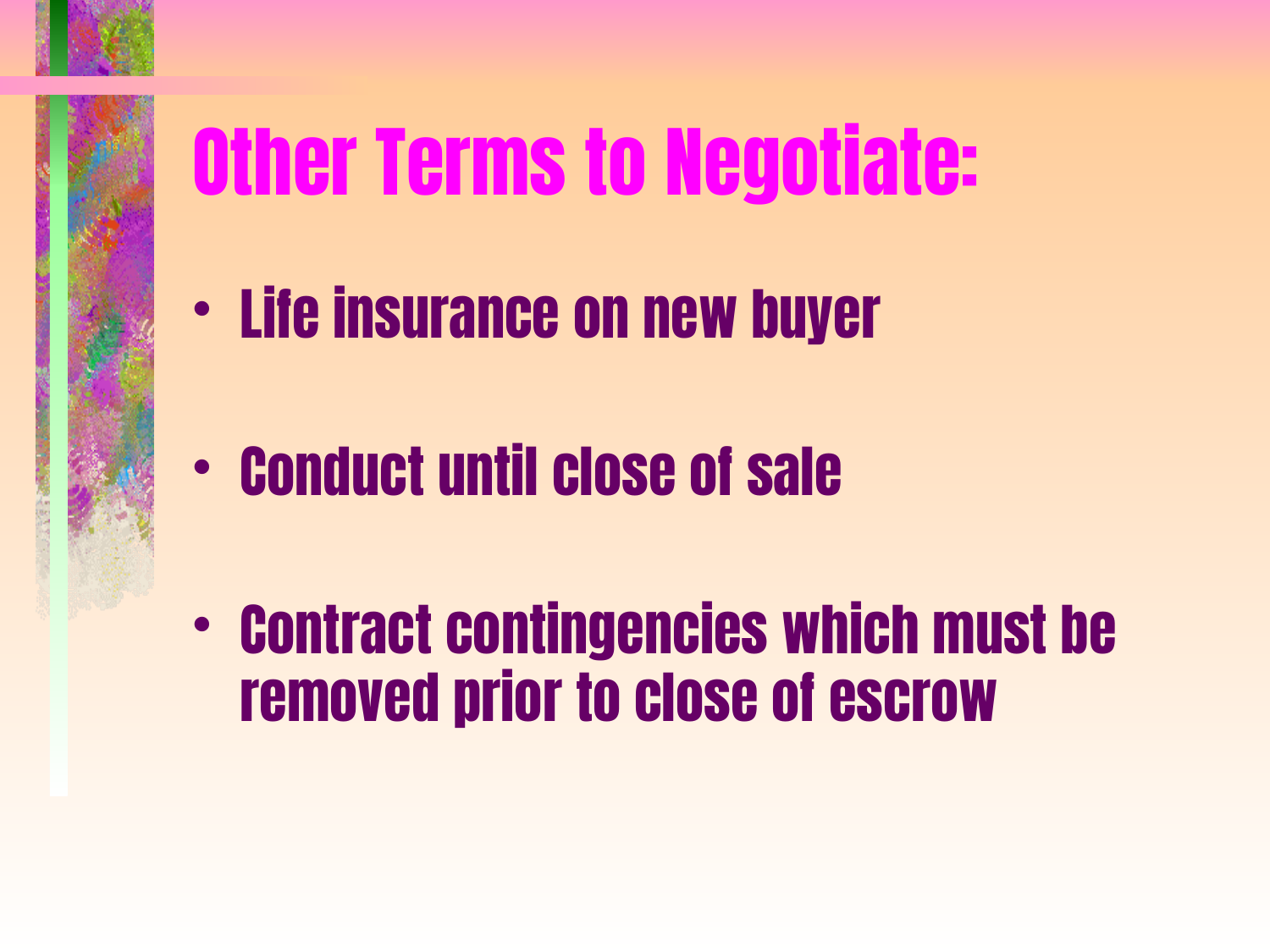

# Other Terms to Negotiate:
Life insurance on new buyer

Conduct until close of sale

Contract contingencies which must be removed prior to close of escrow